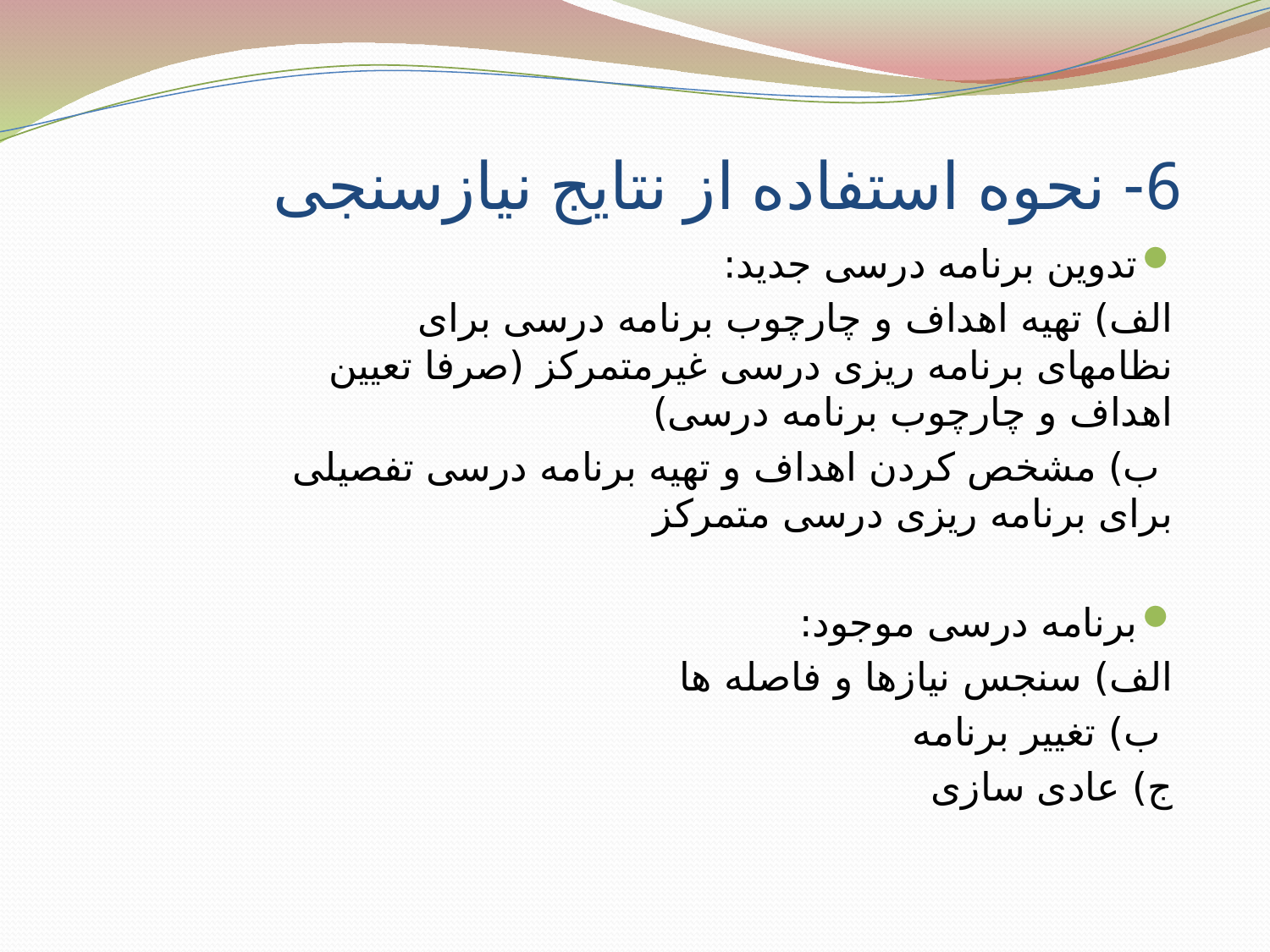

# 6- نحوه استفاده از نتایج نیازسنجی
تدوین برنامه درسی جدید:
الف) تهیه اهداف و چارچوب برنامه درسی برای نظامهای برنامه ریزی درسی غیرمتمرکز (صرفا تعیین اهداف و چارچوب برنامه درسی)
 ب) مشخص کردن اهداف و تهیه برنامه درسی تفصیلی برای برنامه ریزی درسی متمرکز

برنامه درسی موجود:
الف) سنجس نیازها و فاصله ها
 ب) تغییر برنامه
ج) عادی سازی